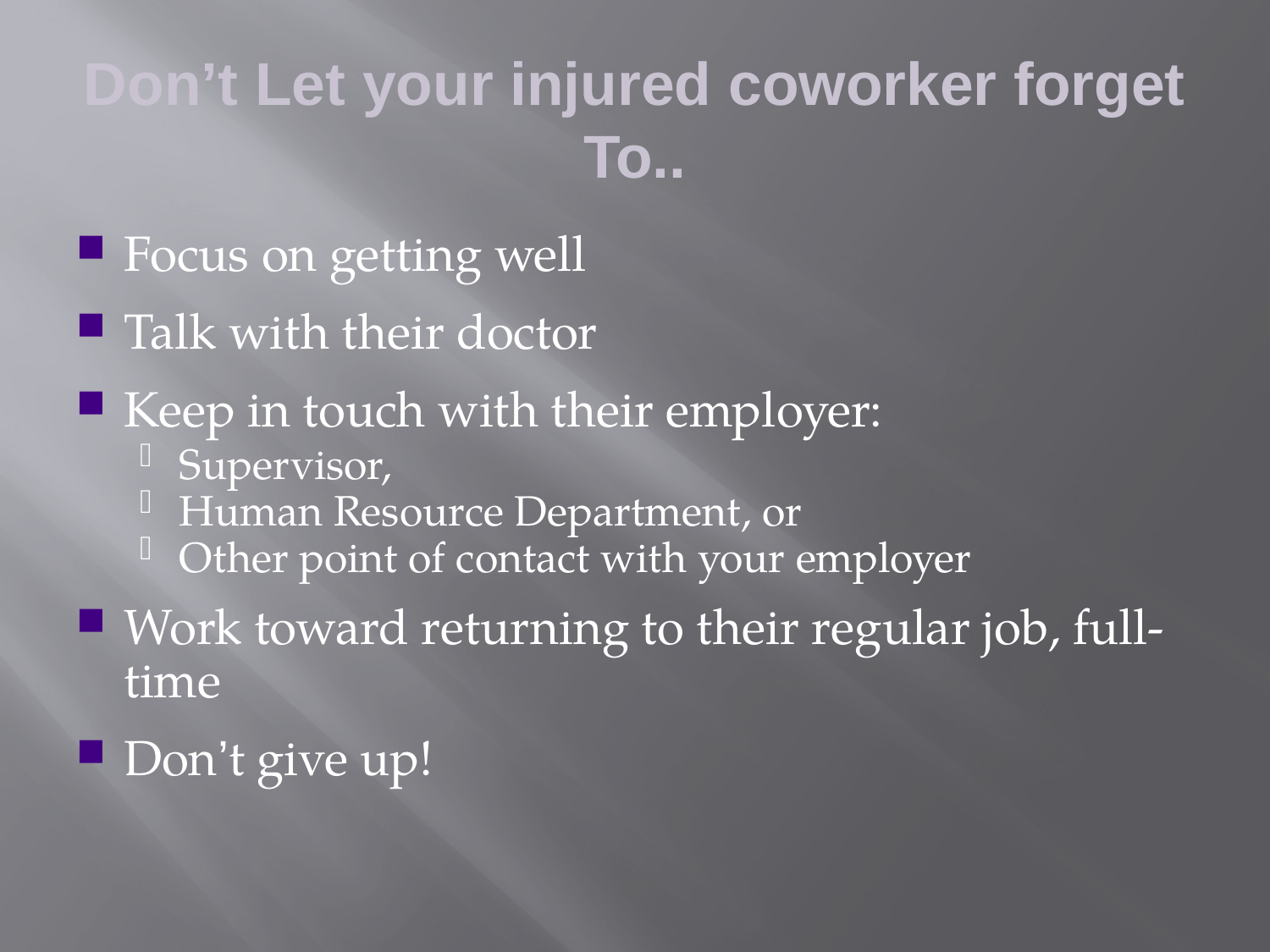

# Don’t Let your injured coworker forget To..
Focus on getting well
Talk with their doctor
Keep in touch with their employer:
Supervisor,
Human Resource Department, or
Other point of contact with your employer
Work toward returning to their regular job, full-time
Don’t give up!